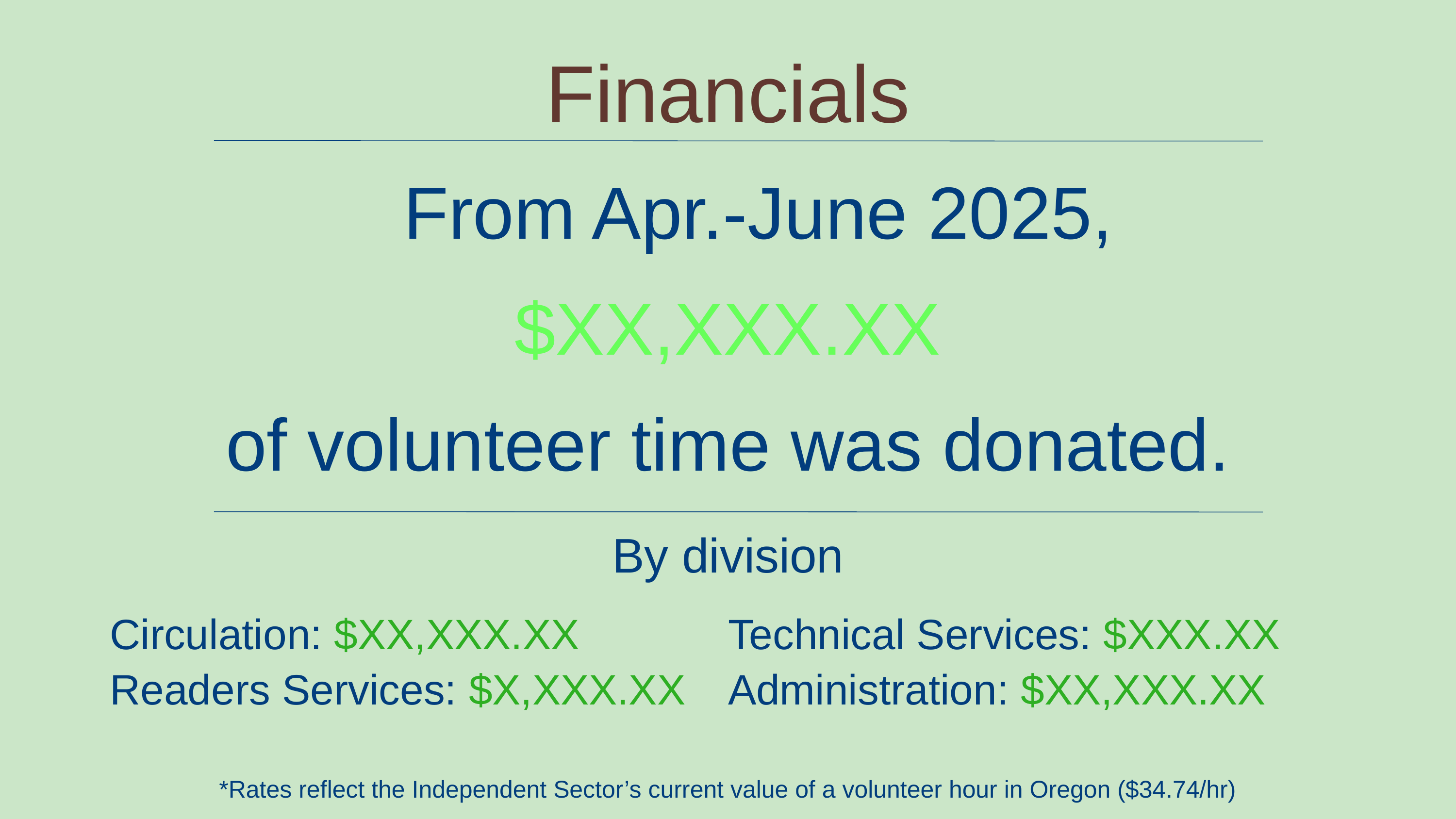

Financials

From Apr.-June 2025,

$XX,XXX.XX
of volunteer time was donated.

By division
Circulation: $XX,XXX.XX
Readers Services: $X,XXX.XX
Technical Services: $XXX.XX
Administration: $XX,XXX.XX
*Rates reflect the Independent Sector’s current value of a volunteer hour in Oregon ($34.74/hr)